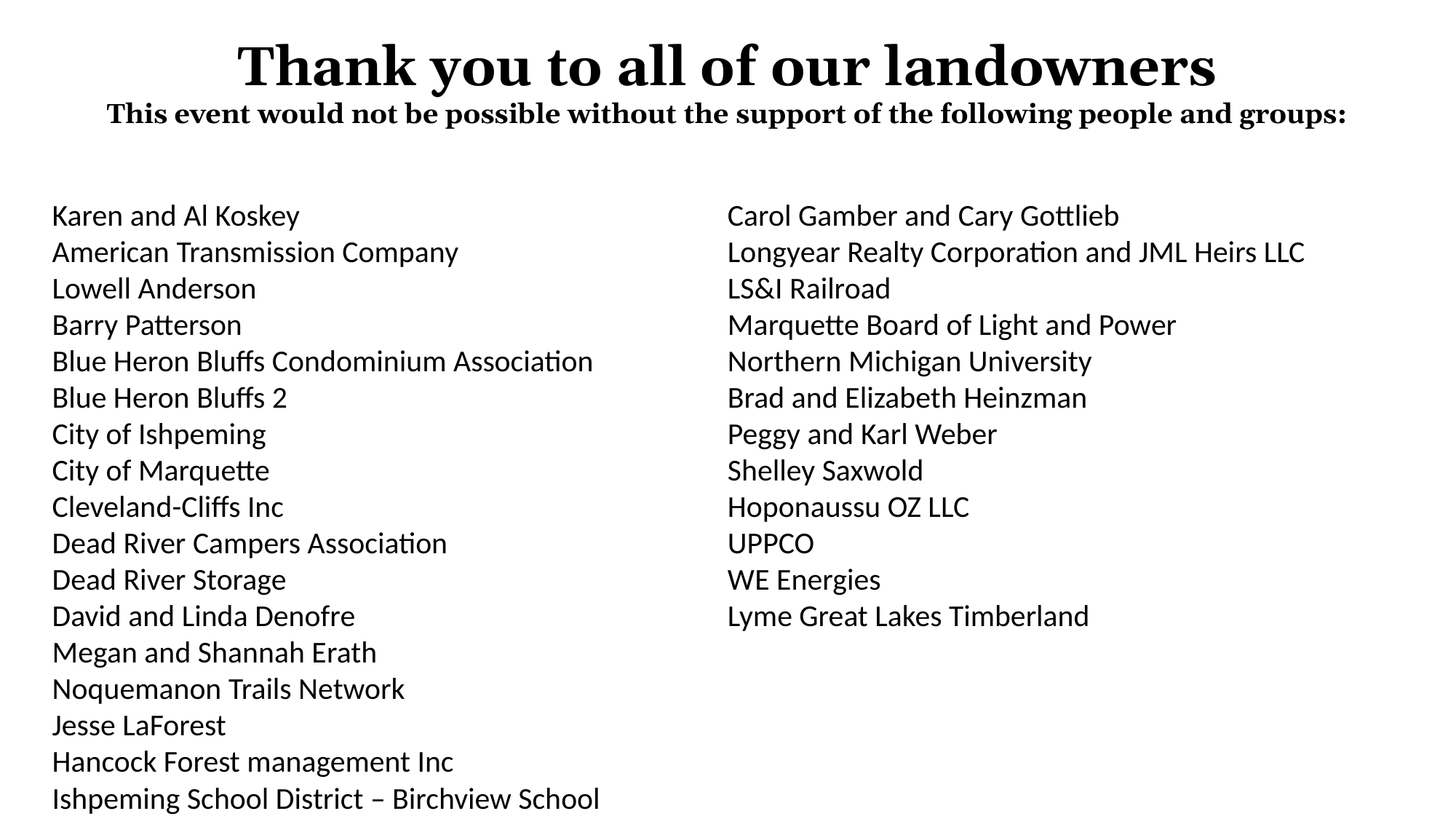

Thank you to all of our landowners
This event would not be possible without the support of the following people and groups:
Karen and Al Koskey
American Transmission Company
Lowell Anderson
Barry Patterson
Blue Heron Bluffs Condominium Association
Blue Heron Bluffs 2
City of Ishpeming
City of Marquette
Cleveland-Cliffs Inc
Dead River Campers Association
Dead River Storage
David and Linda Denofre
Megan and Shannah Erath
Noquemanon Trails Network
Jesse LaForest
Hancock Forest management Inc
Ishpeming School District – Birchview School
Carol Gamber and Cary Gottlieb
Longyear Realty Corporation and JML Heirs LLC
LS&I Railroad
Marquette Board of Light and Power
Northern Michigan University
Brad and Elizabeth Heinzman
Peggy and Karl Weber
Shelley Saxwold
Hoponaussu OZ LLC
UPPCO
WE Energies
Lyme Great Lakes Timberland